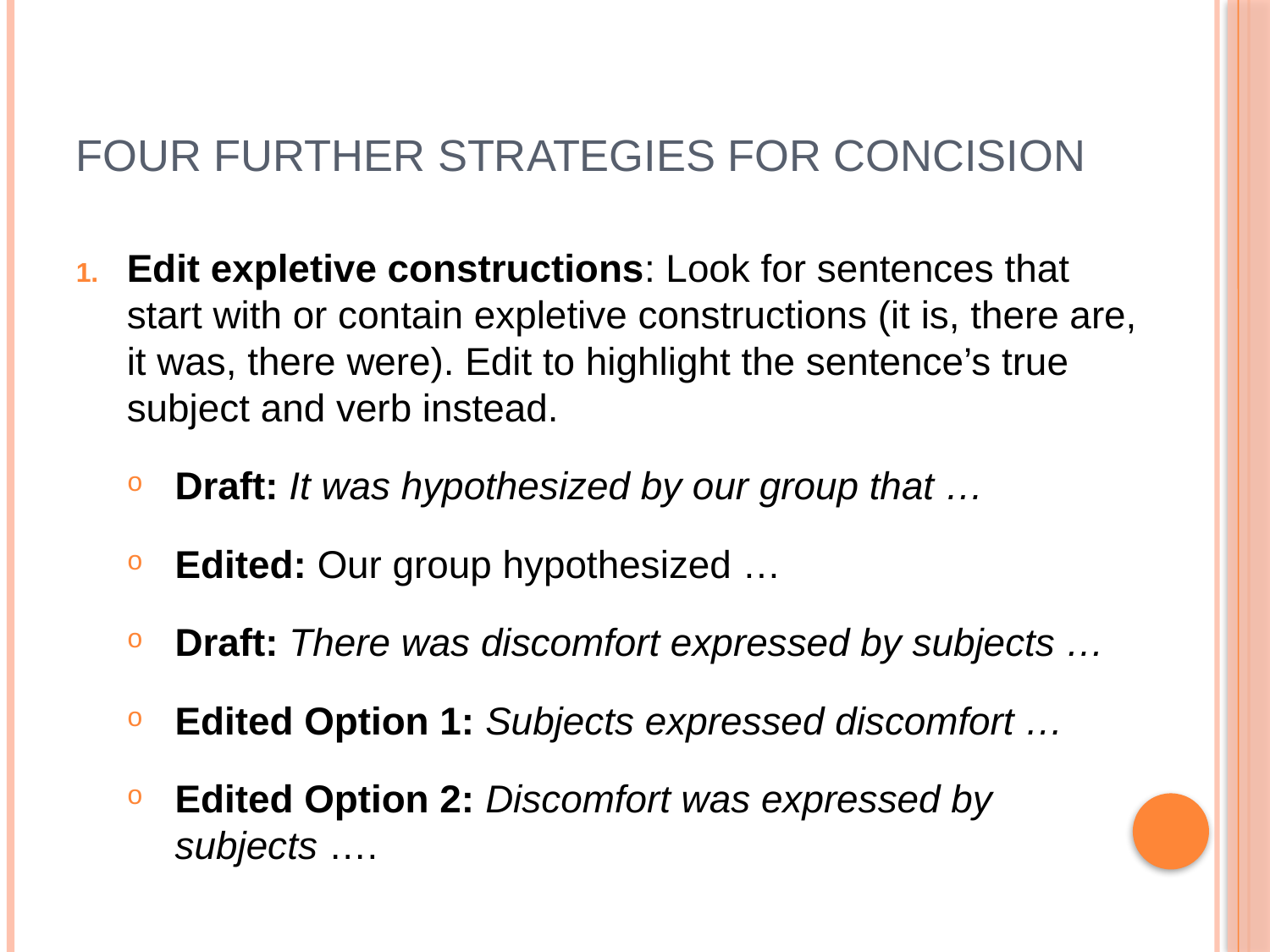

# Four Further Strategies for Concision
Edit expletive constructions: Look for sentences that start with or contain expletive constructions (it is, there are, it was, there were). Edit to highlight the sentence’s true subject and verb instead.
Draft: It was hypothesized by our group that …
Edited: Our group hypothesized …
Draft: There was discomfort expressed by subjects …
Edited Option 1: Subjects expressed discomfort …
Edited Option 2: Discomfort was expressed by subjects ….